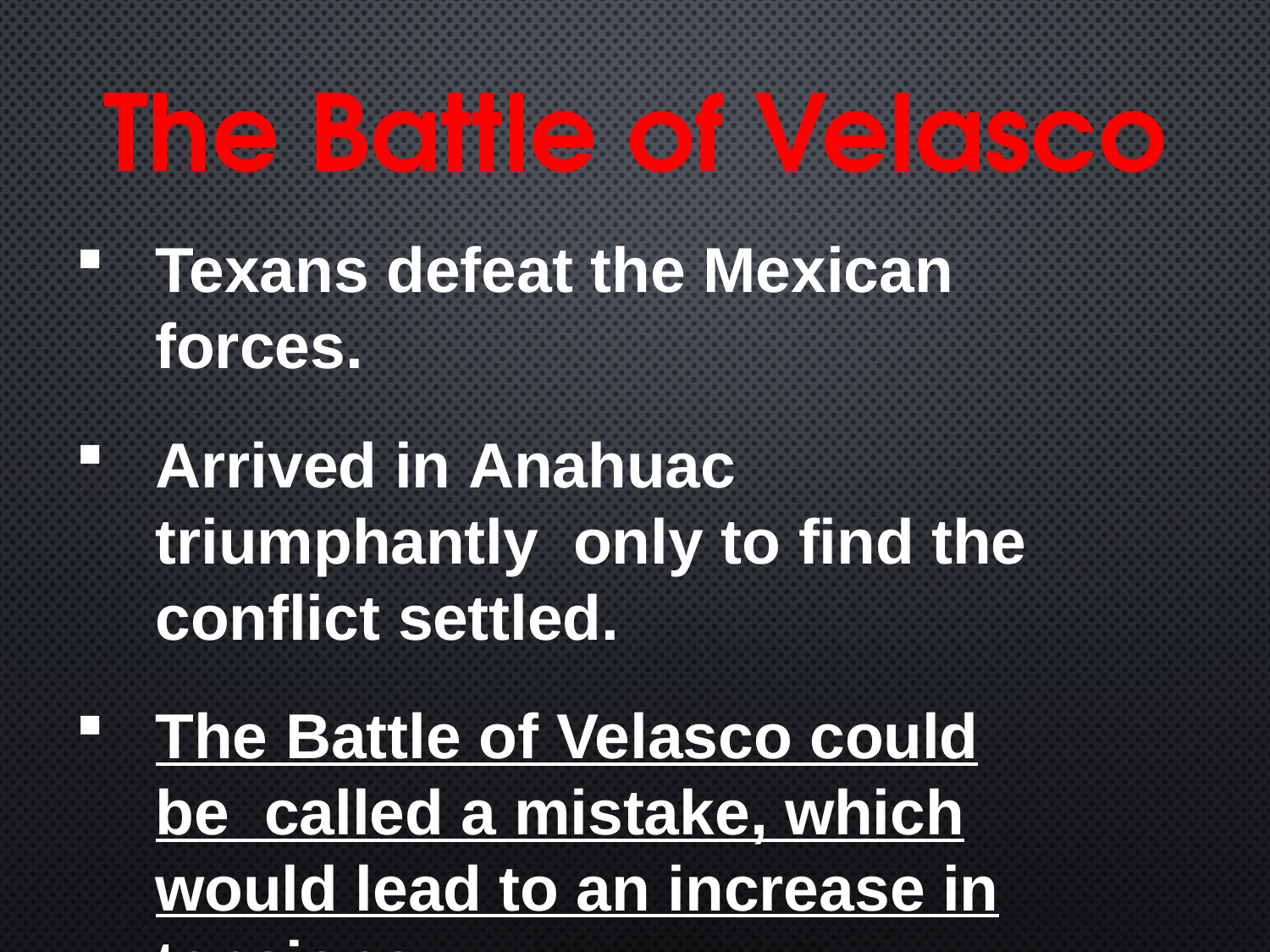

The Battle of Velasco
Texans defeat the Mexican forces.

Arrived in Anahuac triumphantly  only to find the conflict settled.

The Battle of Velasco could be  called a mistake, which would lead to an increase in tensions.